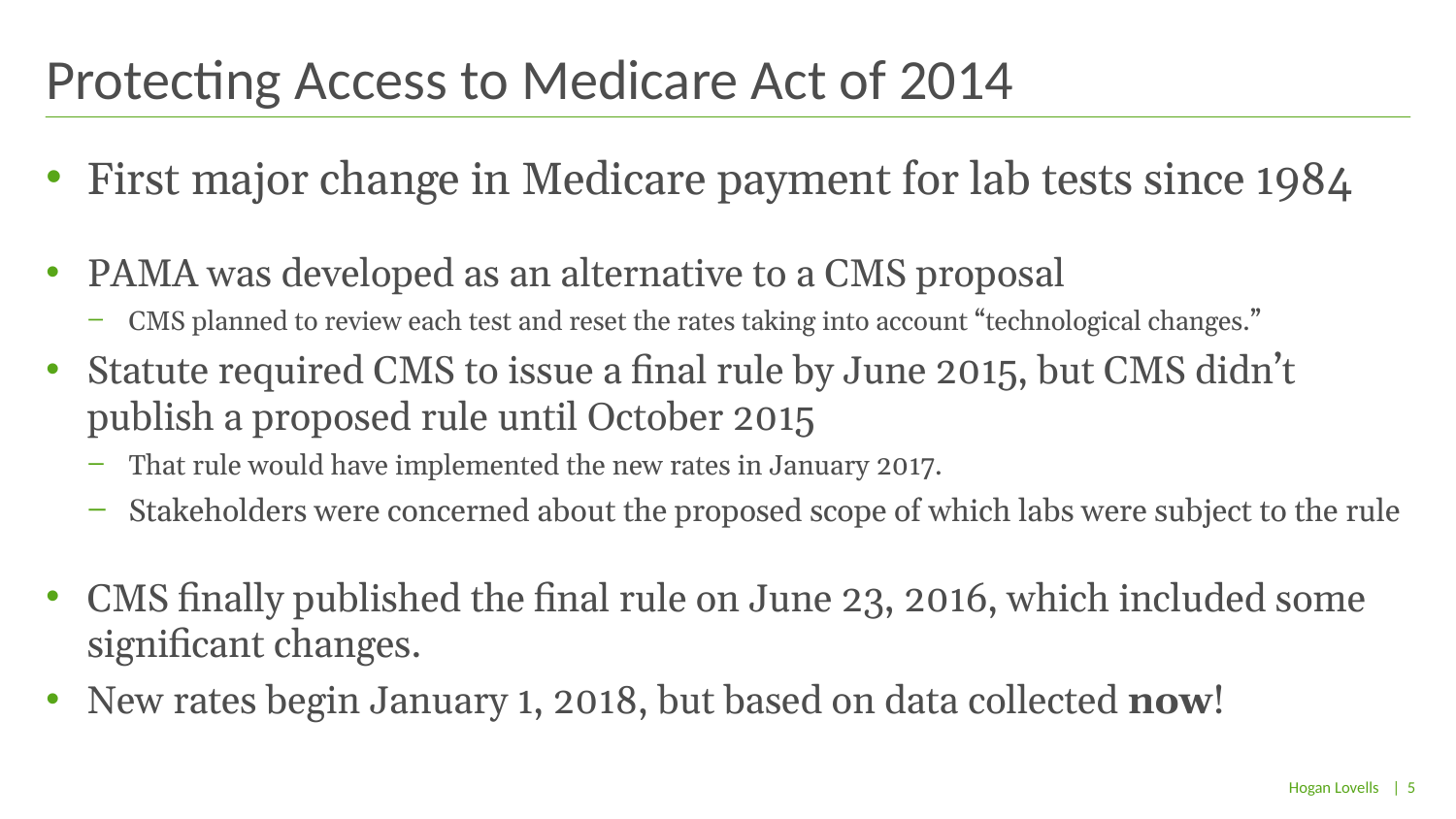

# Protecting Access to Medicare Act of 2014
First major change in Medicare payment for lab tests since 1984

PAMA was developed as an alternative to a CMS proposal
CMS planned to review each test and reset the rates taking into account “technological changes.”
Statute required CMS to issue a final rule by June 2015, but CMS didn’t publish a proposed rule until October 2015
That rule would have implemented the new rates in January 2017.
Stakeholders were concerned about the proposed scope of which labs were subject to the rule

CMS finally published the final rule on June 23, 2016, which included some significant changes.
New rates begin January 1, 2018, but based on data collected now!
|  5
Hogan Lovells